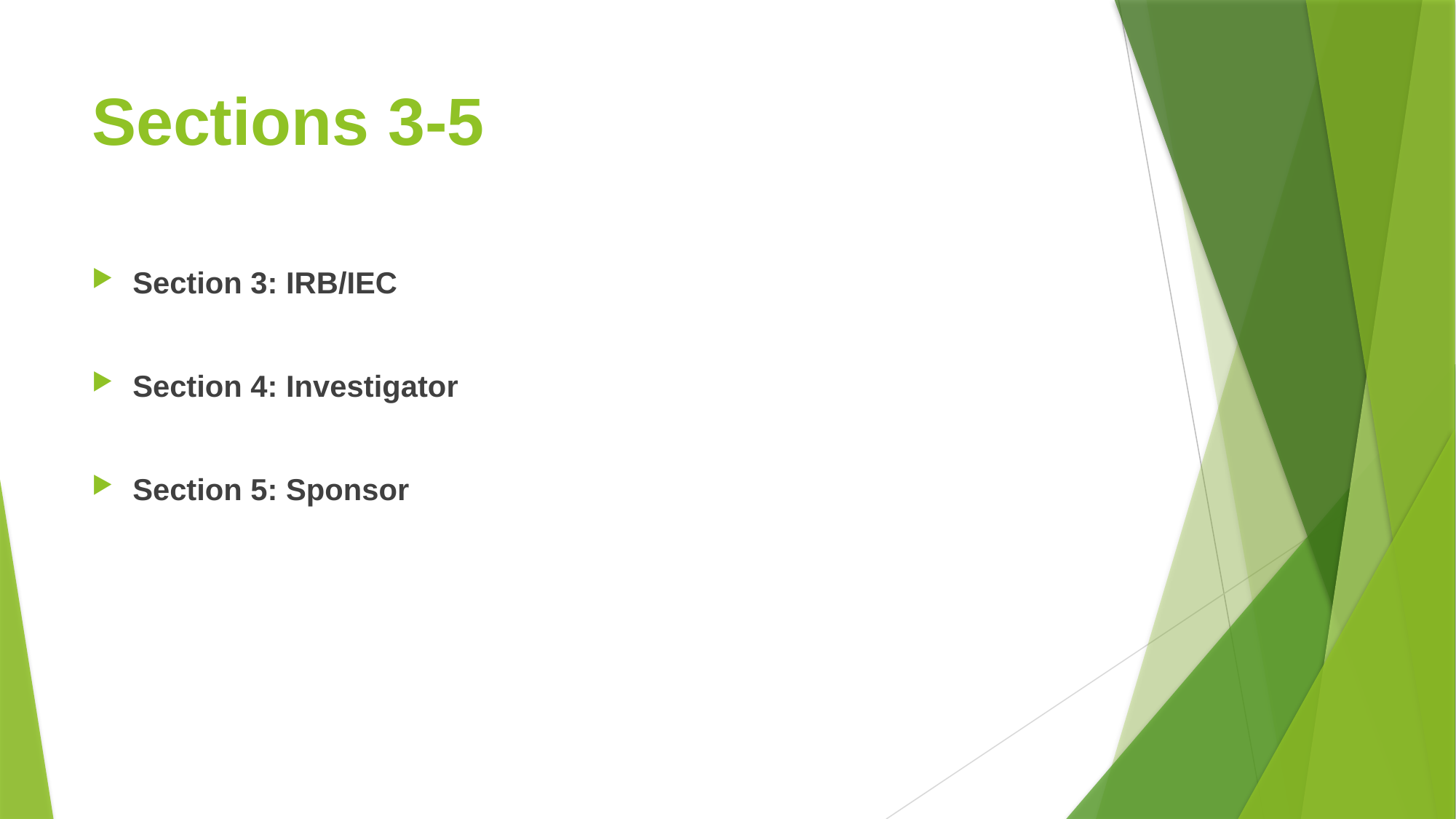

# Sections 3-5
Section 3: IRB/IEC

Section 4: Investigator

Section 5: Sponsor